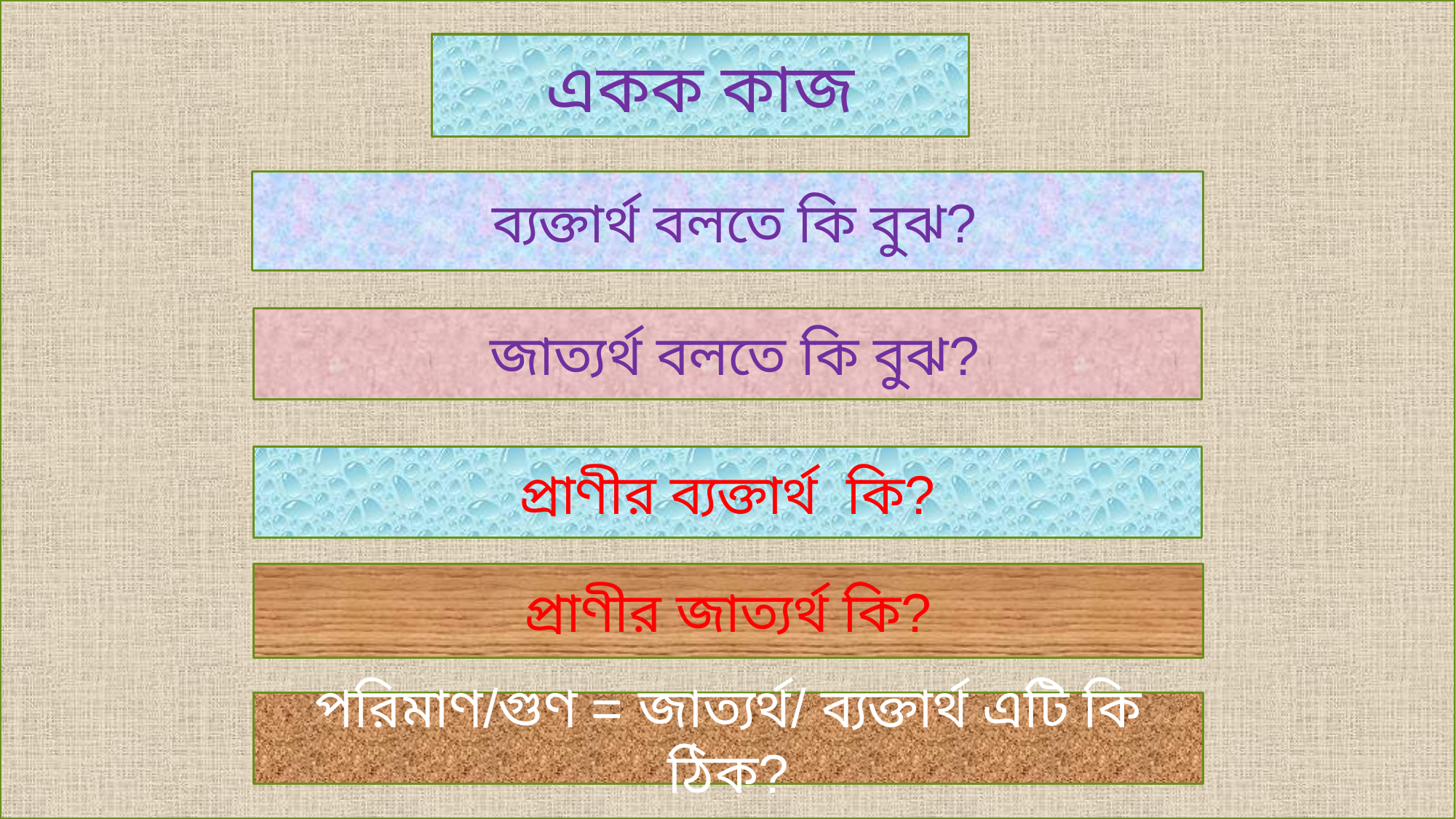

একক কাজ
 ব্যক্তার্থ বলতে কি বুঝ?
 জাত্যর্থ বলতে কি বুঝ?
প্রাণীর ব্যক্তার্থ  কি?
প্রাণীর জাত্যর্থ কি?
পরিমাণ/গুণ = জাত্যর্থ/ ব্যক্তার্থ এটি কি ঠিক?